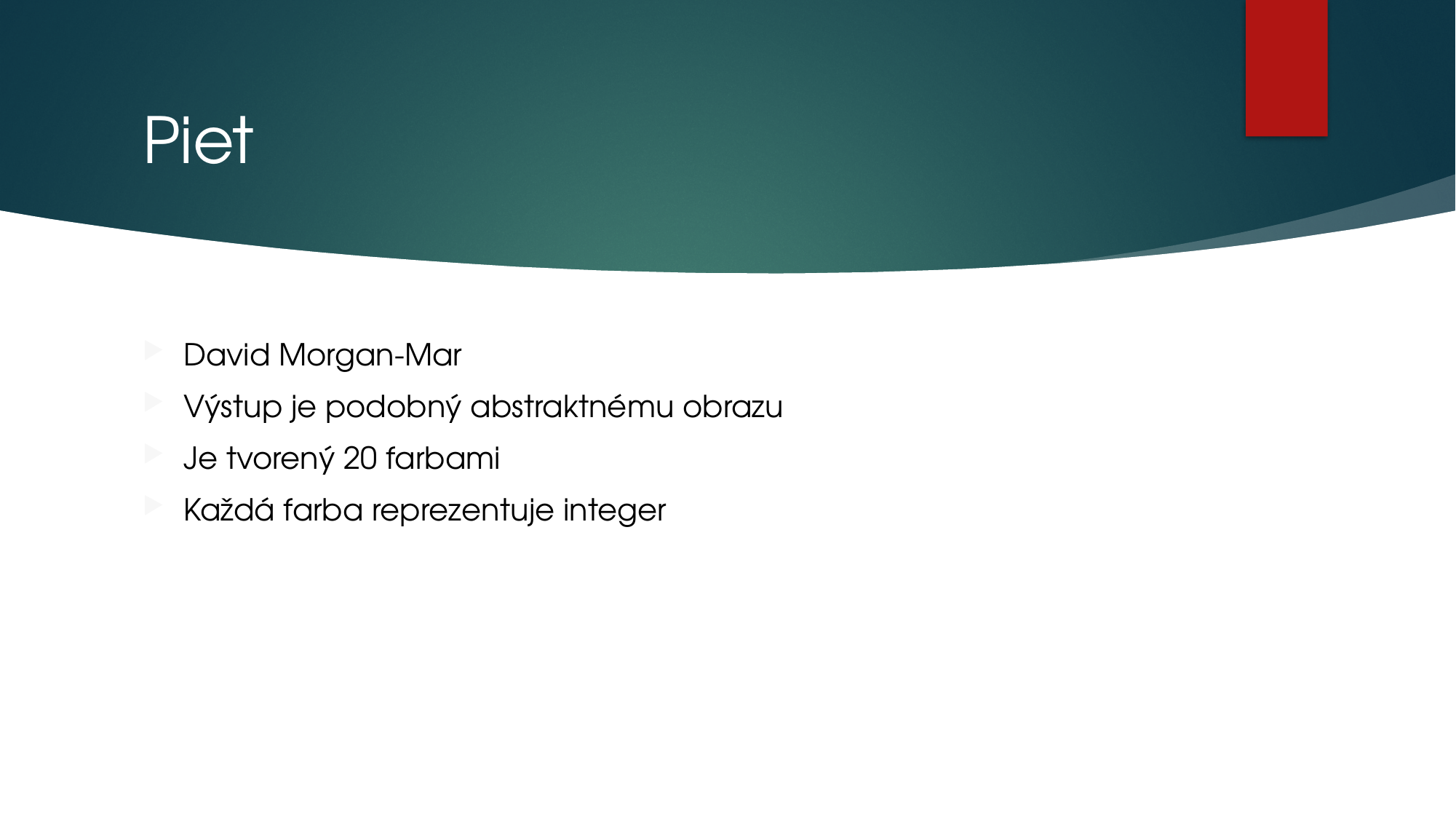

# Piet

David Morgan-Mar
Výstup je podobný abstraktnému obrazu
Je tvorený 20 farbami
Každá farba reprezentuje integer